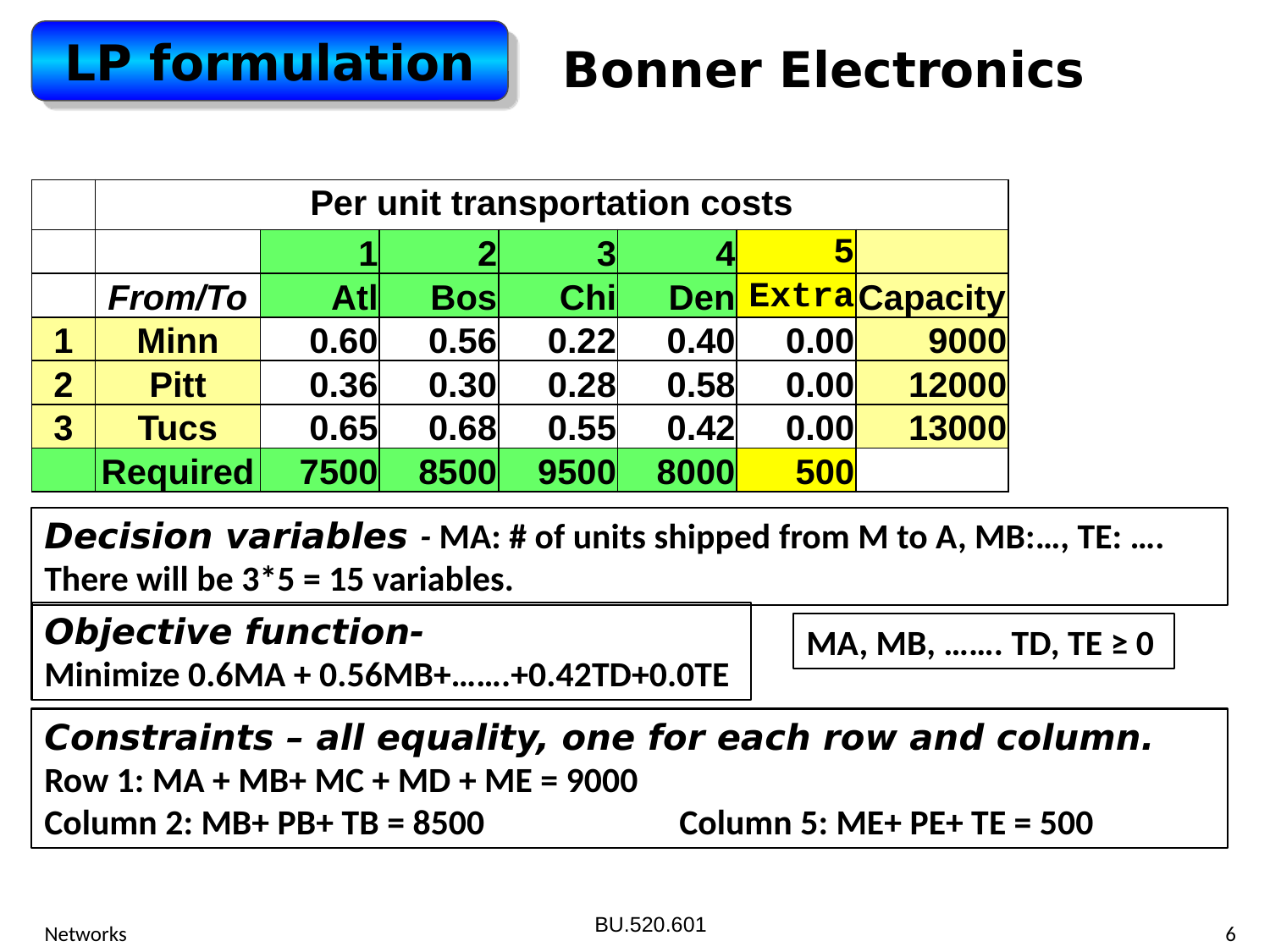

LP formulation
Bonner Electronics
|  | Per unit transportation costs |  |  |  |  |  |  |
| --- | --- | --- | --- | --- | --- | --- | --- |
|  |  | 1 | 2 | 3 | 4 | 5 |  |
|  | From/To | Atl | Bos | Chi | Den | Extra | Capacity |
| 1 | Minn | 0.60 | 0.56 | 0.22 | 0.40 | 0.00 | 9000 |
| 2 | Pitt | 0.36 | 0.30 | 0.28 | 0.58 | 0.00 | 12000 |
| 3 | Tucs | 0.65 | 0.68 | 0.55 | 0.42 | 0.00 | 13000 |
|  | Required | 7500 | 8500 | 9500 | 8000 | 500 |  |
Decision variables - MA: # of units shipped from M to A, MB:…, TE: ….
There will be 3*5 = 15 variables.
Objective function-
Minimize 0.6MA + 0.56MB+…….+0.42TD+0.0TE
MA, MB, ……. TD, TE ≥ 0
Constraints – all equality, one for each row and column.
Row 1: MA + MB+ MC + MD + ME = 9000
Column 2: MB+ PB+ TB = 8500		Column 5: ME+ PE+ TE = 500
Networks
6